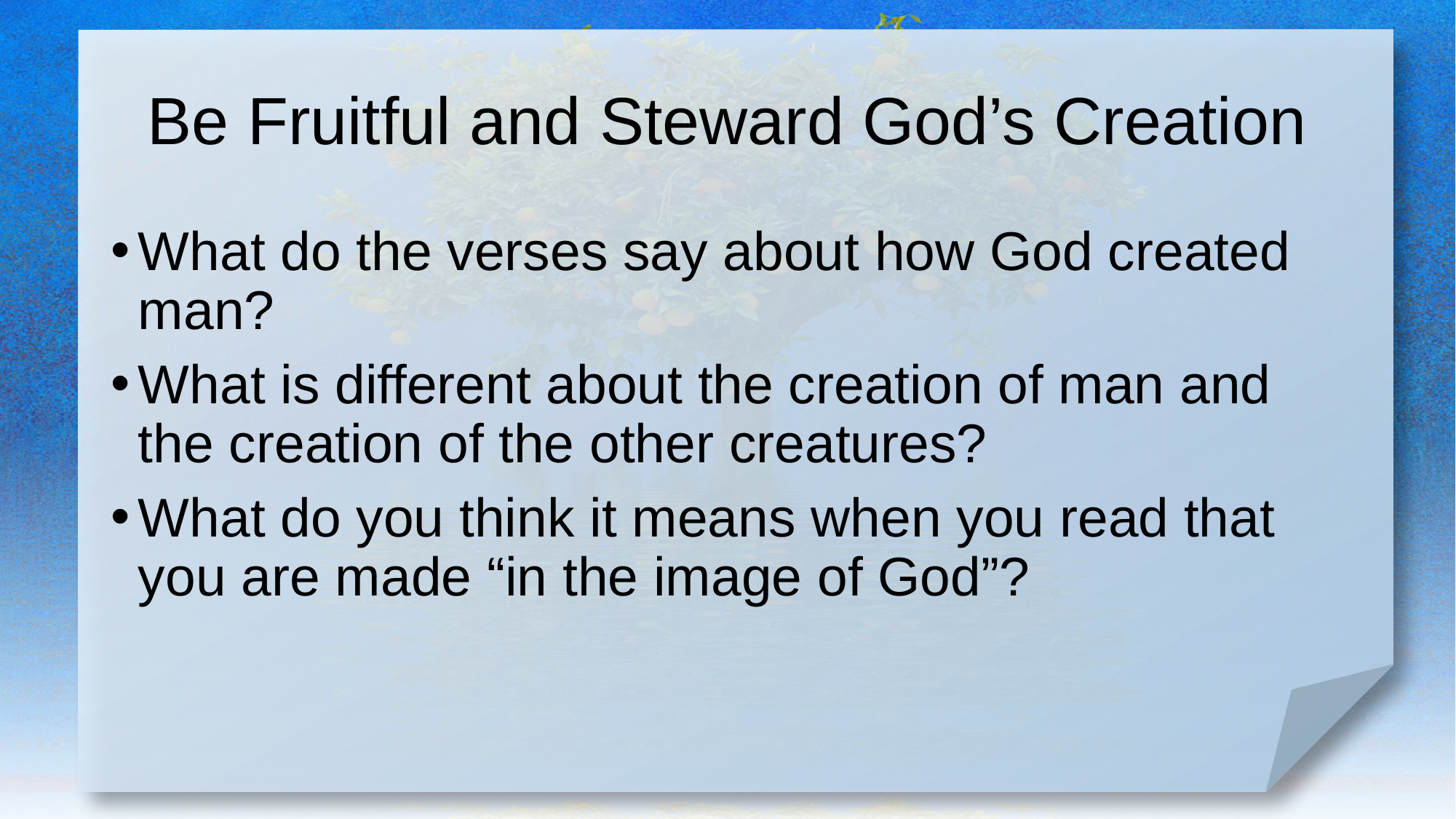

# Be Fruitful and Steward God’s Creation
What do the verses say about how God created man?
What is different about the creation of man and the creation of the other creatures?
What do you think it means when you read that you are made “in the image of God”?